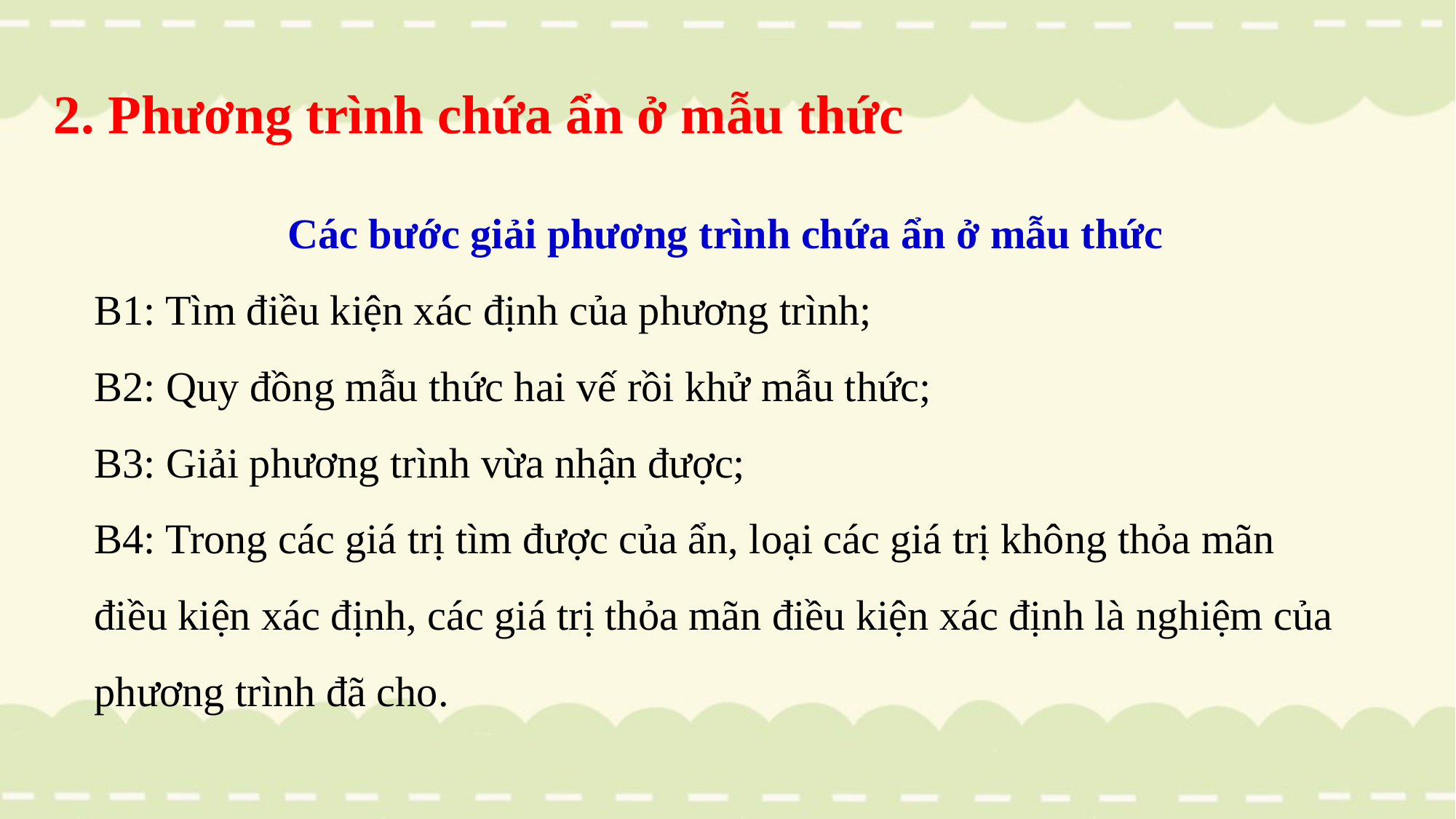

2. Phương trình chứa ẩn ở mẫu thức
Các bước giải phương trình chứa ẩn ở mẫu thức
B1: Tìm điều kiện xác định của phương trình;
B2: Quy đồng mẫu thức hai vế rồi khử mẫu thức;
B3: Giải phương trình vừa nhận được;
B4: Trong các giá trị tìm được của ẩn, loại các giá trị không thỏa mãn
điều kiện xác định, các giá trị thỏa mãn điều kiện xác định là nghiệm của phương trình đã cho.